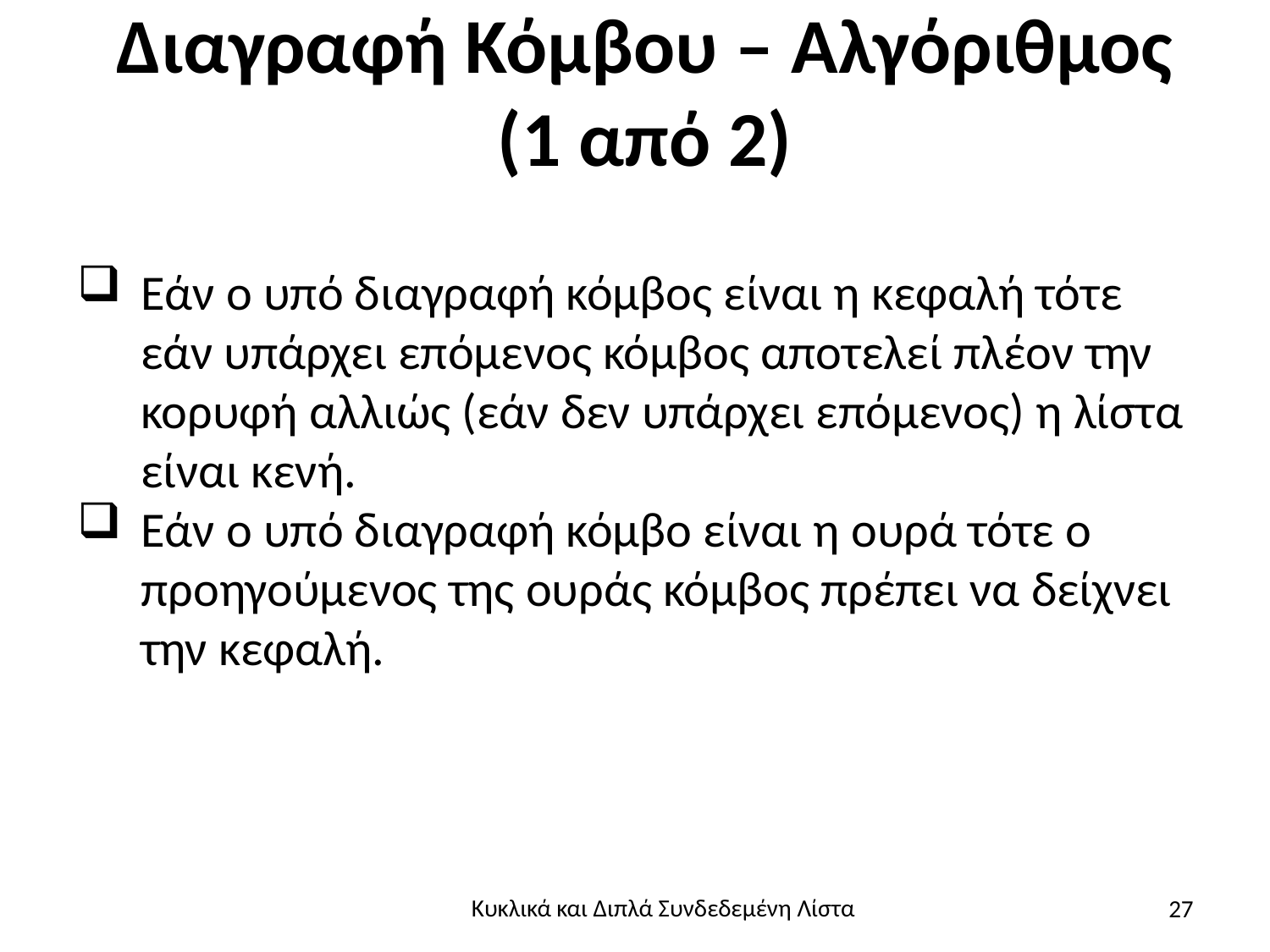

# Διαγραφή Κόμβου – Αλγόριθμος (1 από 2)
Εάν ο υπό διαγραφή κόμβος είναι η κεφαλή τότε εάν υπάρχει επόμενος κόμβος αποτελεί πλέον την κορυφή αλλιώς (εάν δεν υπάρχει επόμενος) η λίστα είναι κενή.
Εάν ο υπό διαγραφή κόμβο είναι η ουρά τότε ο προηγούμενος της ουράς κόμβος πρέπει να δείχνει την κεφαλή.
27
Κυκλικά και Διπλά Συνδεδεμένη Λίστα